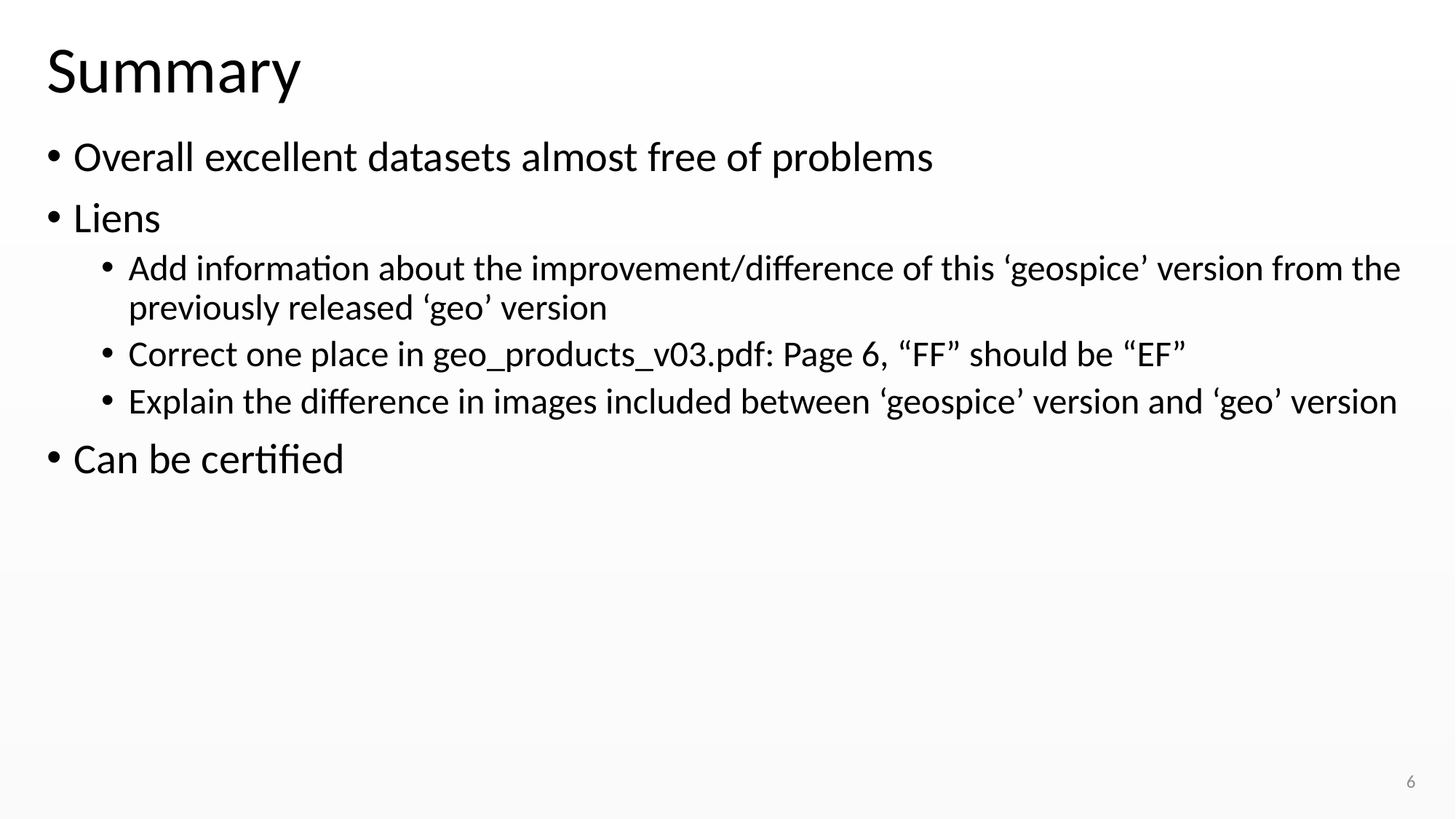

# Summary
Overall excellent datasets almost free of problems
Liens
Add information about the improvement/difference of this ‘geospice’ version from the previously released ‘geo’ version
Correct one place in geo_products_v03.pdf: Page 6, “FF” should be “EF”
Explain the difference in images included between ‘geospice’ version and ‘geo’ version
Can be certified
6